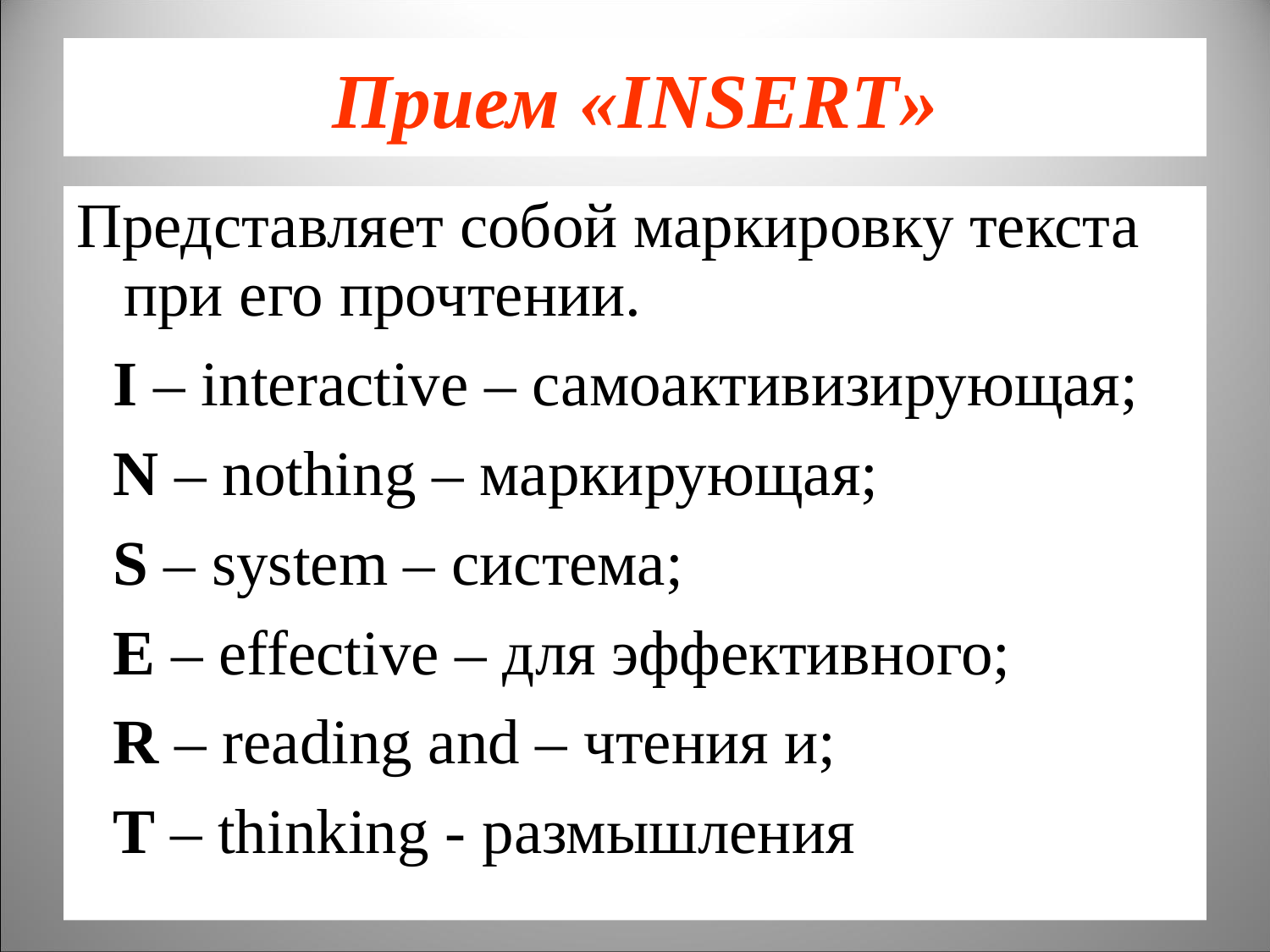

# Прием «INSERT»
Представляет собой маркировку текста при его прочтении.
I – interactive – самоактивизирующая;
N – nothing – маркирующая;
S – system – система;
E – effective – для эффективного;
R – reading and – чтения и;
T – thinking - размышления